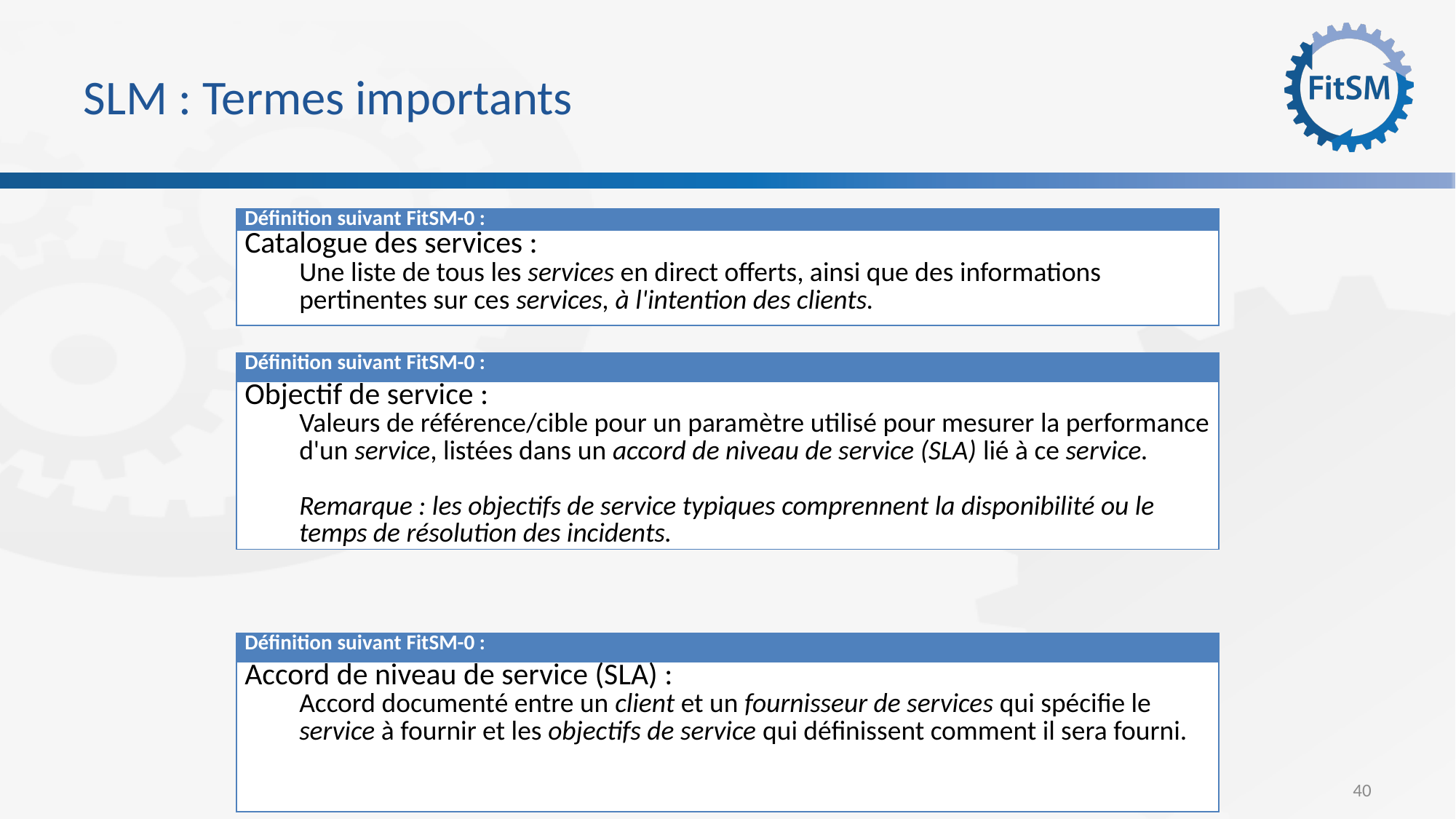

# SLM : Termes importants
| Définition suivant FitSM-0 : |
| --- |
| Catalogue des services : Une liste de tous les services en direct offerts, ainsi que des informations pertinentes sur ces services, à l'intention des clients. |
| Définition suivant FitSM-0 : |
| --- |
| Objectif de service : Valeurs de référence/cible pour un paramètre utilisé pour mesurer la performance d'un service, listées dans un accord de niveau de service (SLA) lié à ce service. Remarque : les objectifs de service typiques comprennent la disponibilité ou le temps de résolution des incidents. |
| Définition suivant FitSM-0 : |
| --- |
| Accord de niveau de service (SLA) : Accord documenté entre un client et un fournisseur de services qui spécifie le service à fournir et les objectifs de service qui définissent comment il sera fourni. |
40